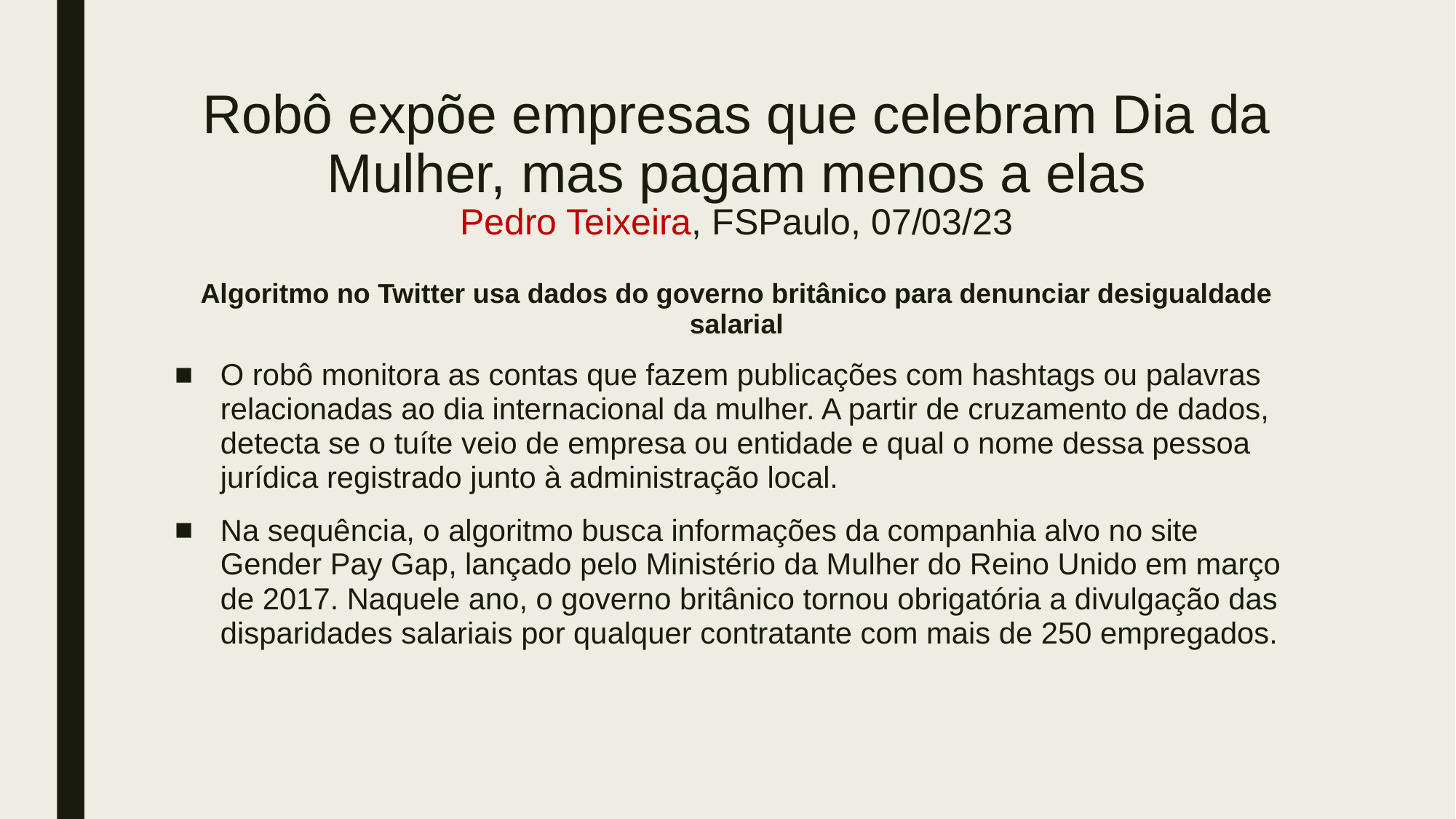

# Robô expõe empresas que celebram Dia da Mulher, mas pagam menos a elas Pedro Teixeira, FSPaulo, 07/03/23
Algoritmo no Twitter usa dados do governo britânico para denunciar desigualdade salarial
O robô monitora as contas que fazem publicações com hashtags ou palavras relacionadas ao dia internacional da mulher. A partir de cruzamento de dados, detecta se o tuíte veio de empresa ou entidade e qual o nome dessa pessoa jurídica registrado junto à administração local.
Na sequência, o algoritmo busca informações da companhia alvo no site Gender Pay Gap, lançado pelo Ministério da Mulher do Reino Unido em março de 2017. Naquele ano, o governo britânico tornou obrigatória a divulgação das disparidades salariais por qualquer contratante com mais de 250 empregados.